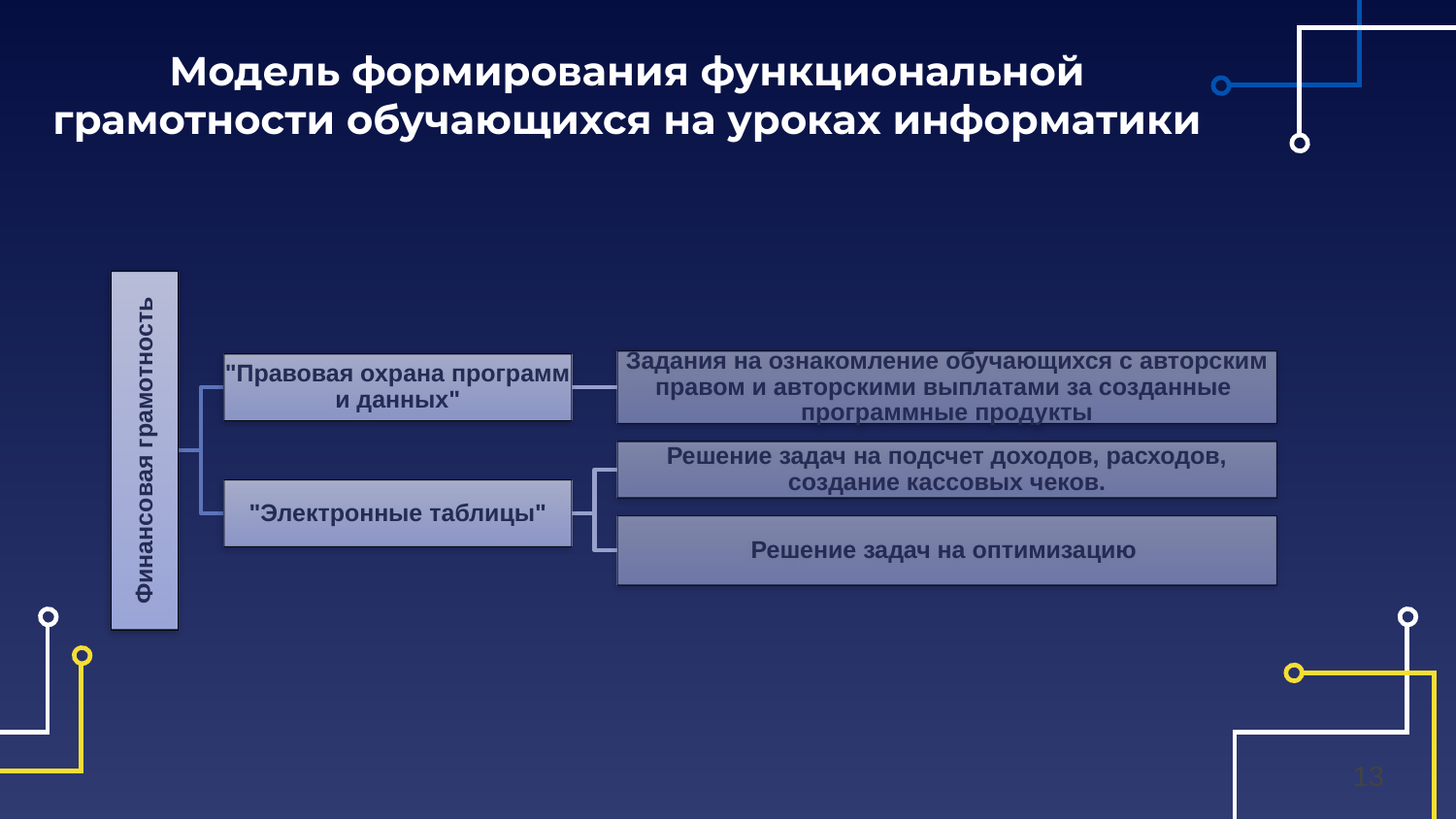

# Модель формирования функциональной грамотности обучающихся на уроках информатики

Финансовая грамотность
"Правовая охрана программ и данных"
Задания на ознакомление обучающихся с авторским правом и авторскими выплатами за созданные  программные продукты
"Электронные таблицы"
Решение задач на подсчет доходов, расходов, создание кассовых чеков.
Решение задач на оптимизацию
13